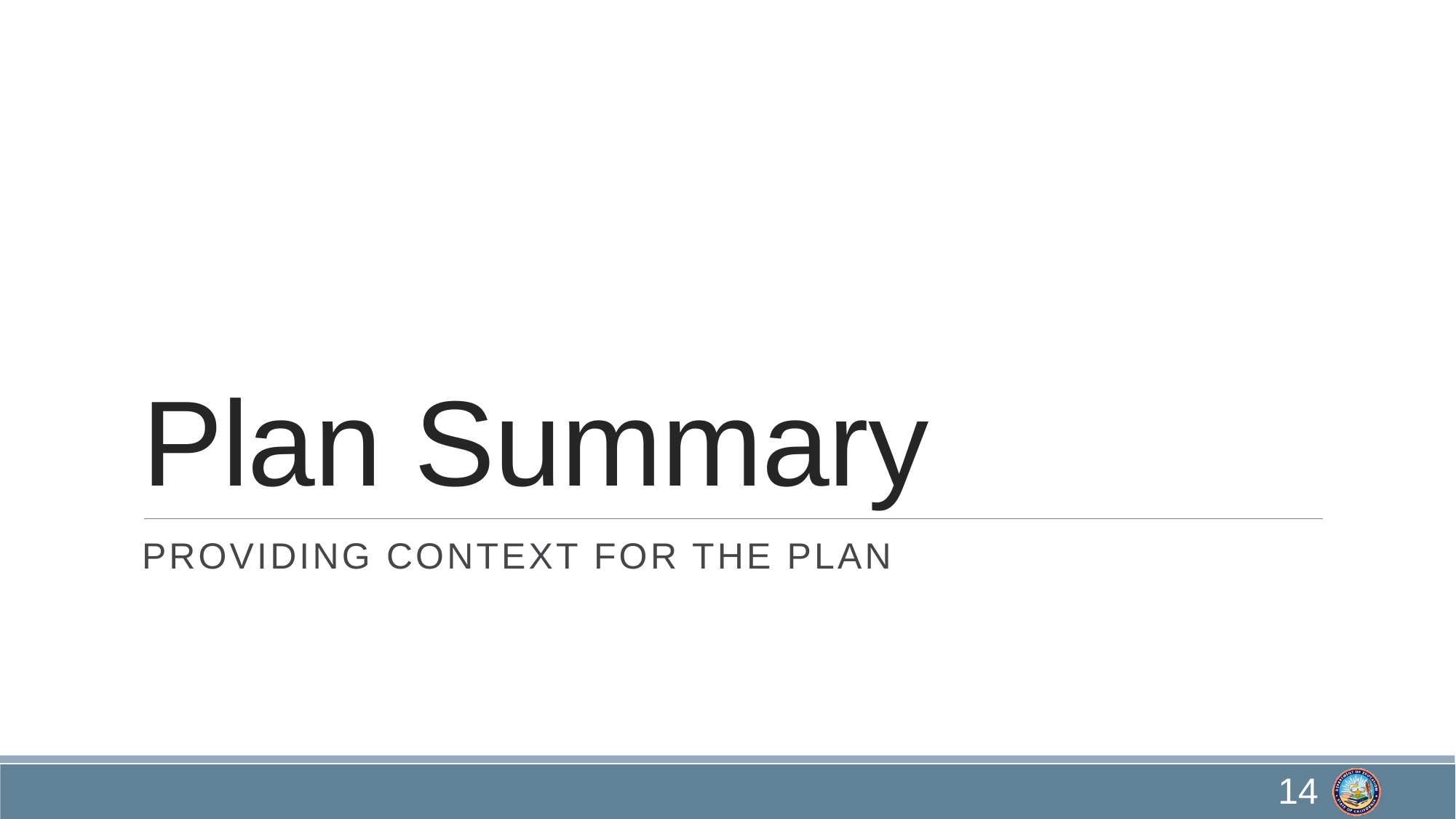

# Plan Summary
Providing context for the plan

14